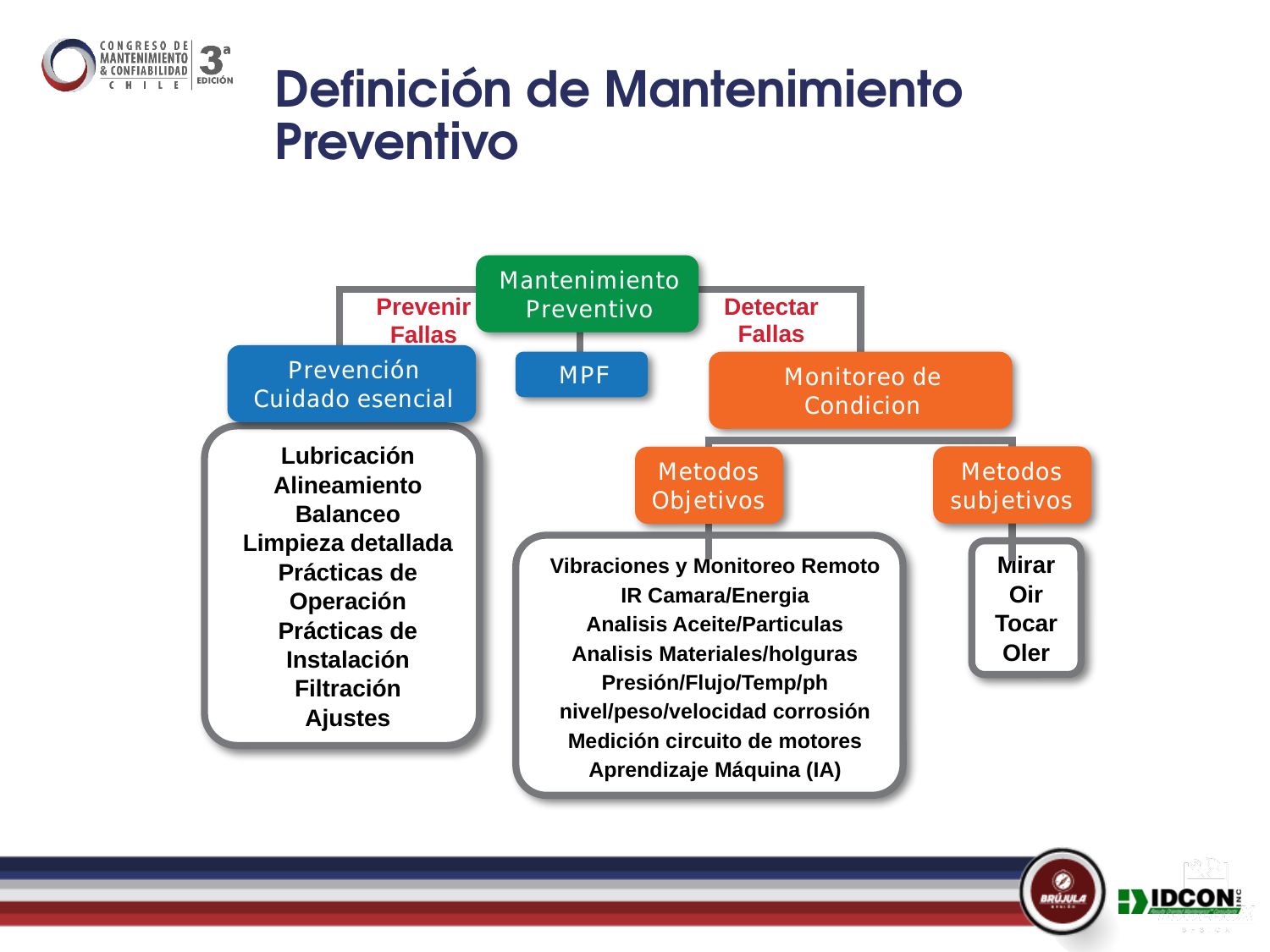

# Definición de Mantenimiento Preventivo
Mantenimiento Preventivo
Detectar Fallas
Prevenir Fallas

Prevención Cuidado esencial
MPF
Monitoreo de Condicion
Lubricación
Alineamiento
Balanceo
Limpieza detallada
Prácticas de Operación
Prácticas de Instalación
Filtración
Ajustes

Metodos subjetivos
Metodos Objetivos
Vibraciones y Monitoreo Remoto
IR Camara/Energia
Analisis Aceite/Particulas
Analisis Materiales/holguras
Presión/Flujo/Temp/ph
nivel/peso/velocidad corrosión
Medición circuito de motores
Aprendizaje Máquina (IA)
Mirar
Oir
Tocar
Oler